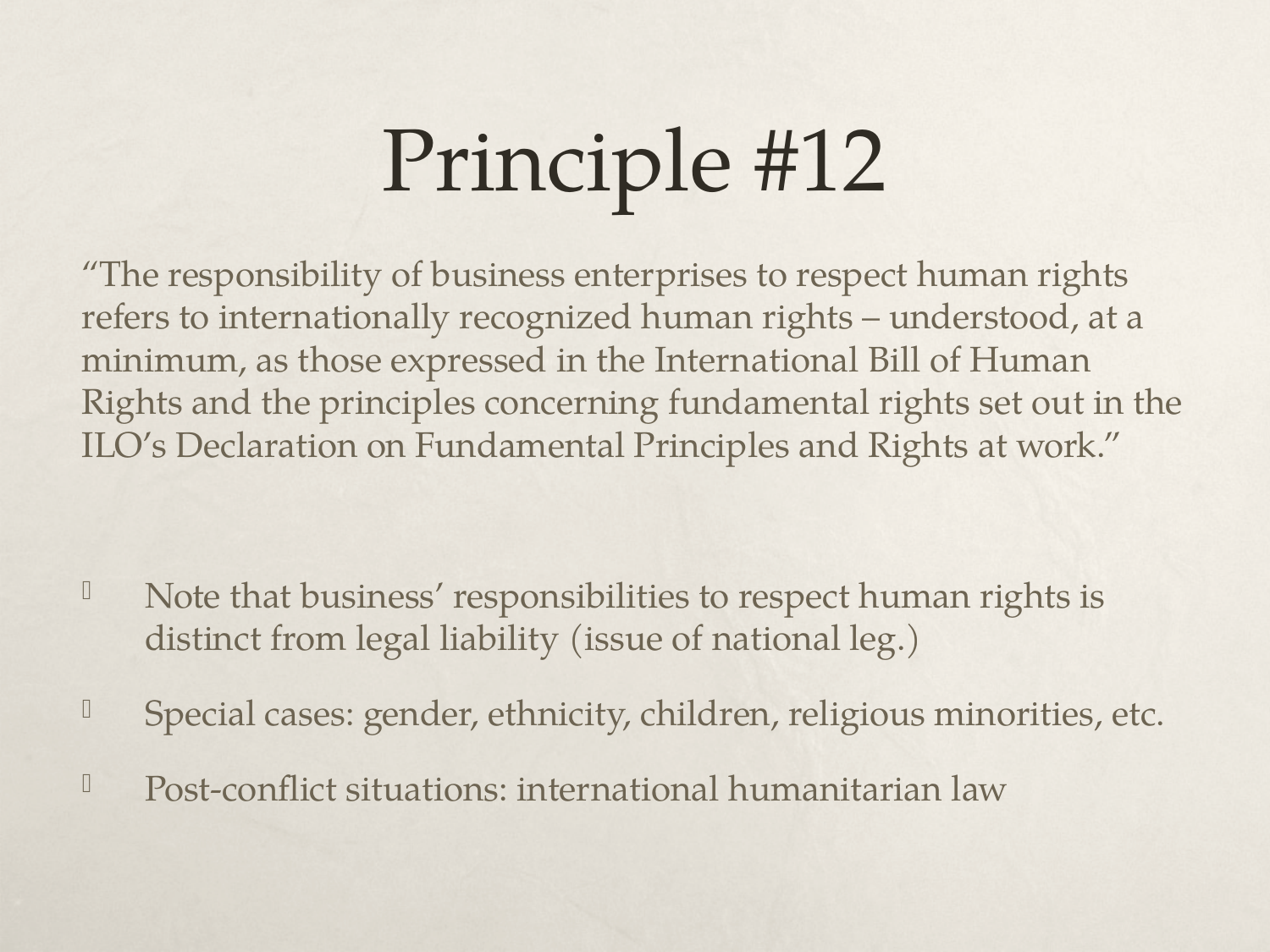

# Principle #12
“The responsibility of business enterprises to respect human rights refers to internationally recognized human rights – understood, at a minimum, as those expressed in the International Bill of Human Rights and the principles concerning fundamental rights set out in the ILO’s Declaration on Fundamental Principles and Rights at work.”

Note that business’ responsibilities to respect human rights is distinct from legal liability (issue of national leg.)
Special cases: gender, ethnicity, children, religious minorities, etc.
Post-conflict situations: international humanitarian law